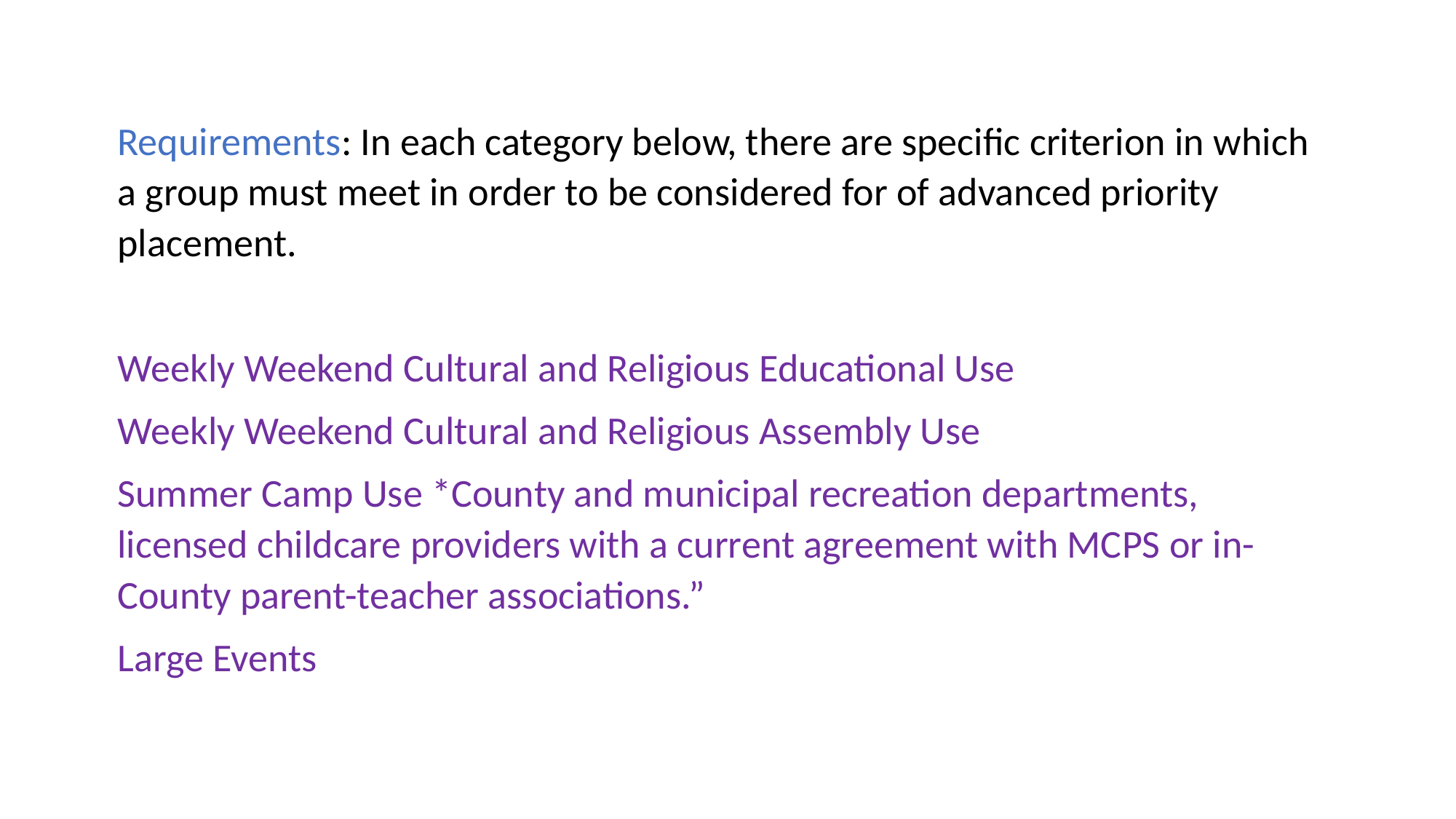

Requirements: In each category below, there are specific criterion in which a group must meet in order to be considered for of advanced priority placement.

Weekly Weekend Cultural and Religious Educational Use
Weekly Weekend Cultural and Religious Assembly Use
Summer Camp Use *County and municipal recreation departments, licensed childcare providers with a current agreement with MCPS or in-County parent-teacher associations.”
Large Events